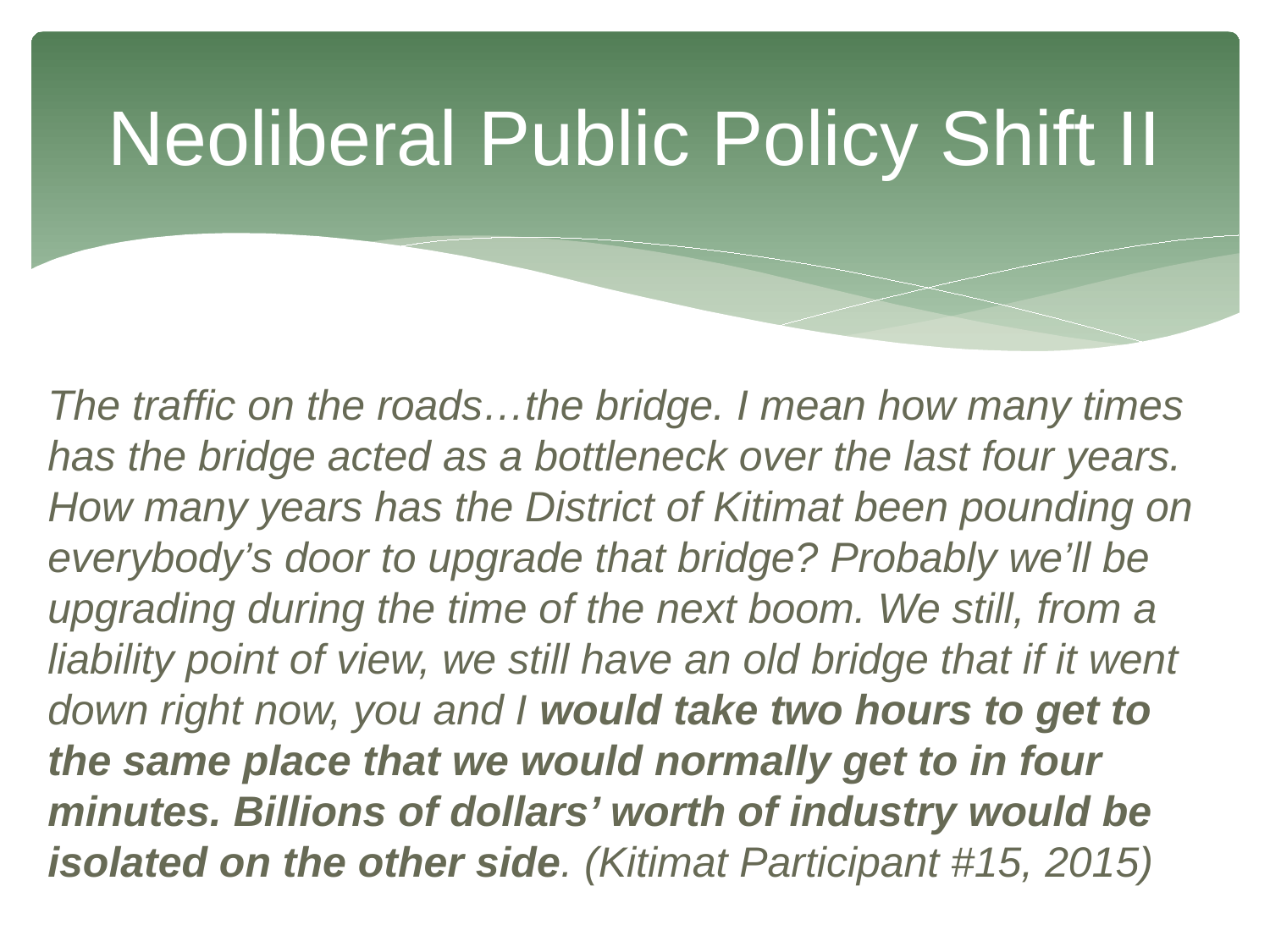

# Neoliberal Public Policy Shift II
The traffic on the roads…the bridge. I mean how many times has the bridge acted as a bottleneck over the last four years. How many years has the District of Kitimat been pounding on everybody’s door to upgrade that bridge? Probably we’ll be upgrading during the time of the next boom. We still, from a liability point of view, we still have an old bridge that if it went down right now, you and I would take two hours to get to the same place that we would normally get to in four minutes. Billions of dollars’ worth of industry would be isolated on the other side. (Kitimat Participant #15, 2015)